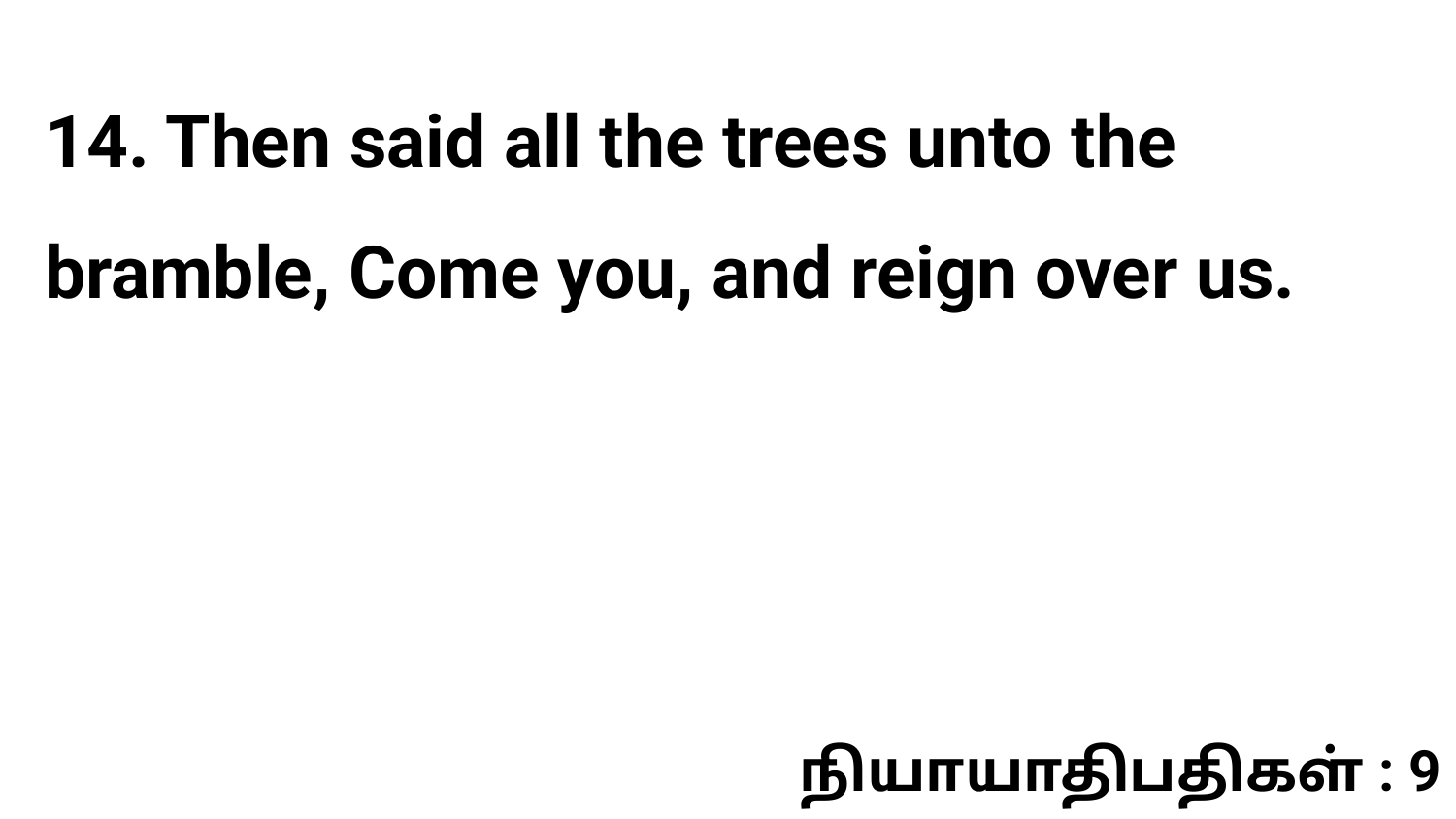

14. Then said all the trees unto the bramble, Come you, and reign over us.
நியாயாதிபதிகள் : 9